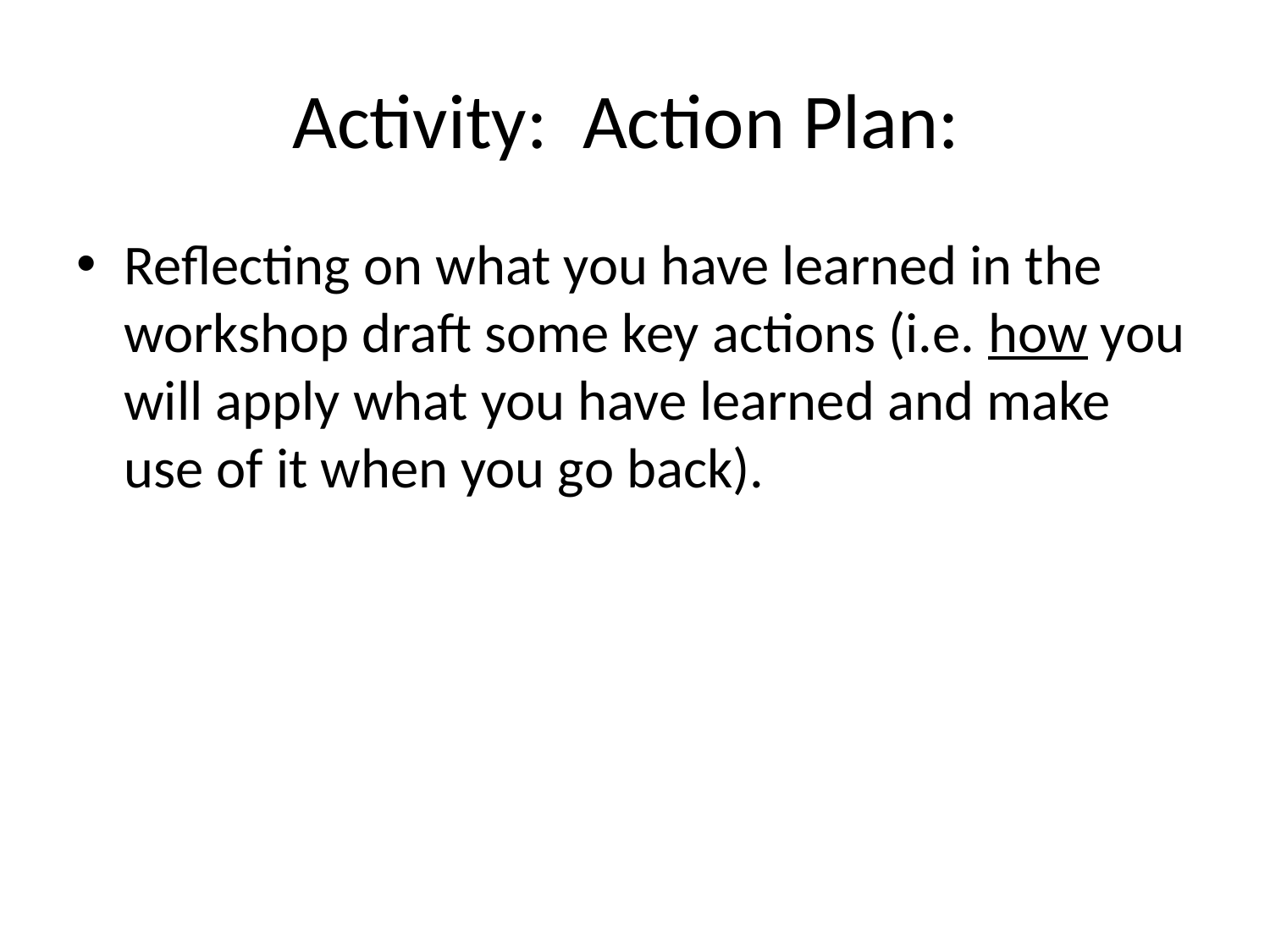

# Activity:  Action Plan:
Reflecting on what you have learned in the workshop draft some key actions (i.e. how you will apply what you have learned and make use of it when you go back).